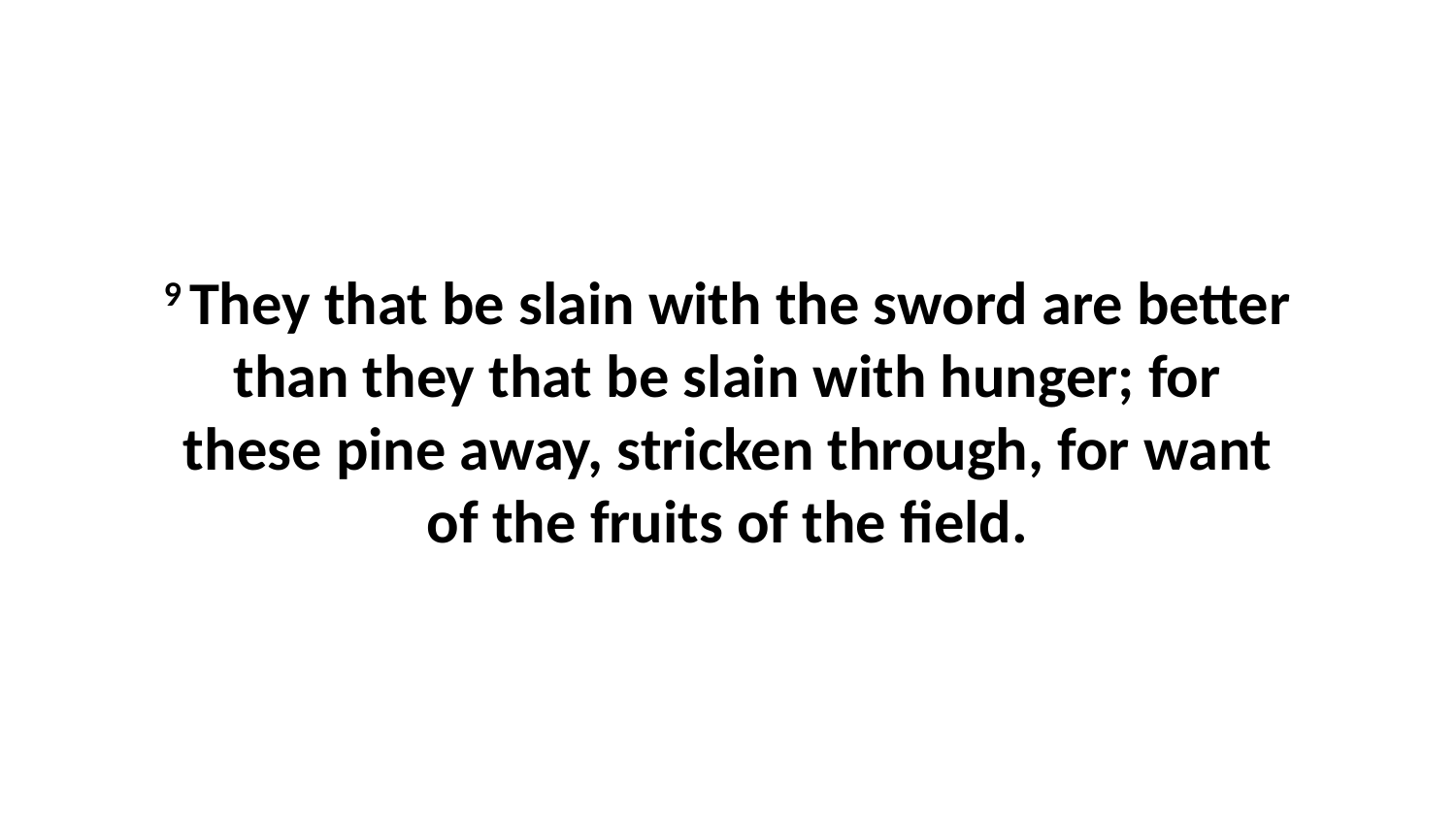

9 They that be slain with the sword are better than they that be slain with hunger; for these pine away, stricken through, for want of the fruits of the field.